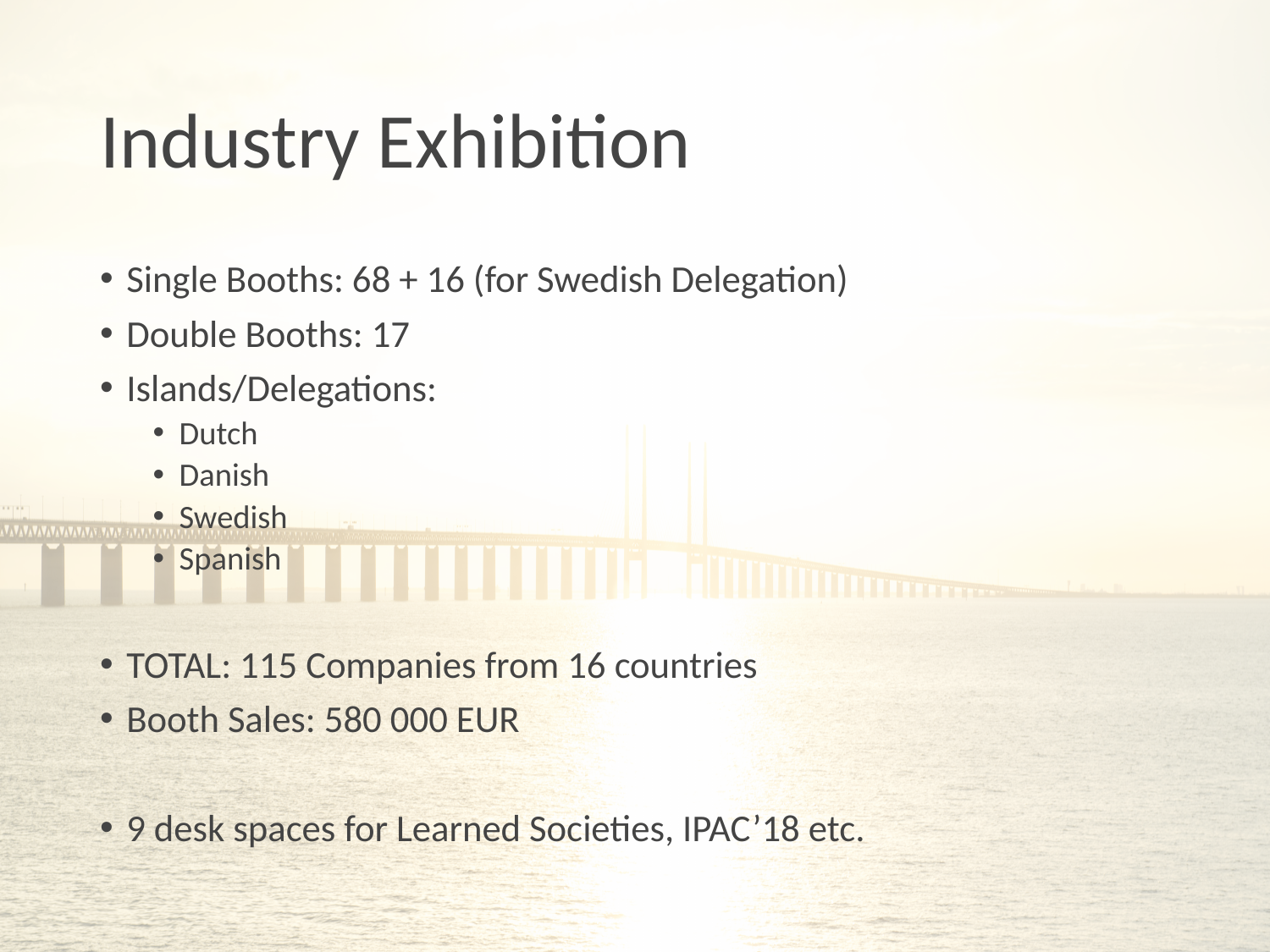

# Industry Exhibition
Single Booths: 68 + 16 (for Swedish Delegation)
Double Booths: 17
Islands/Delegations:
Dutch
Danish
Swedish
Spanish

TOTAL: 115 Companies from 16 countries
Booth Sales: 580 000 EUR

9 desk spaces for Learned Societies, IPAC’18 etc.